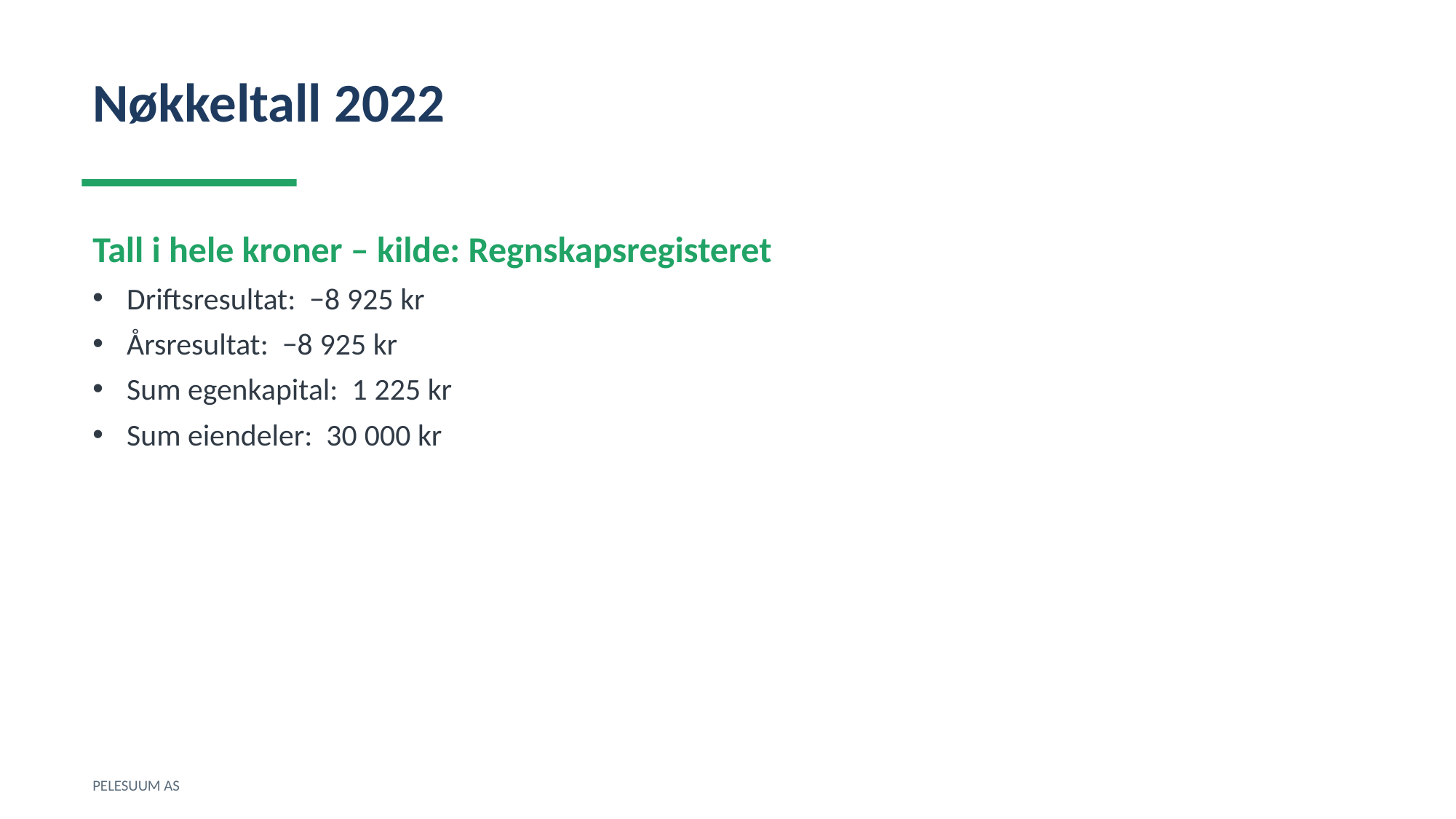

Nøkkeltall 2022

Tall i hele kroner – kilde: Regnskapsregisteret
Driftsresultat:  −8 925 kr
Årsresultat:  −8 925 kr
Sum egenkapital:  1 225 kr
Sum eiendeler:  30 000 kr
PELESUUM AS